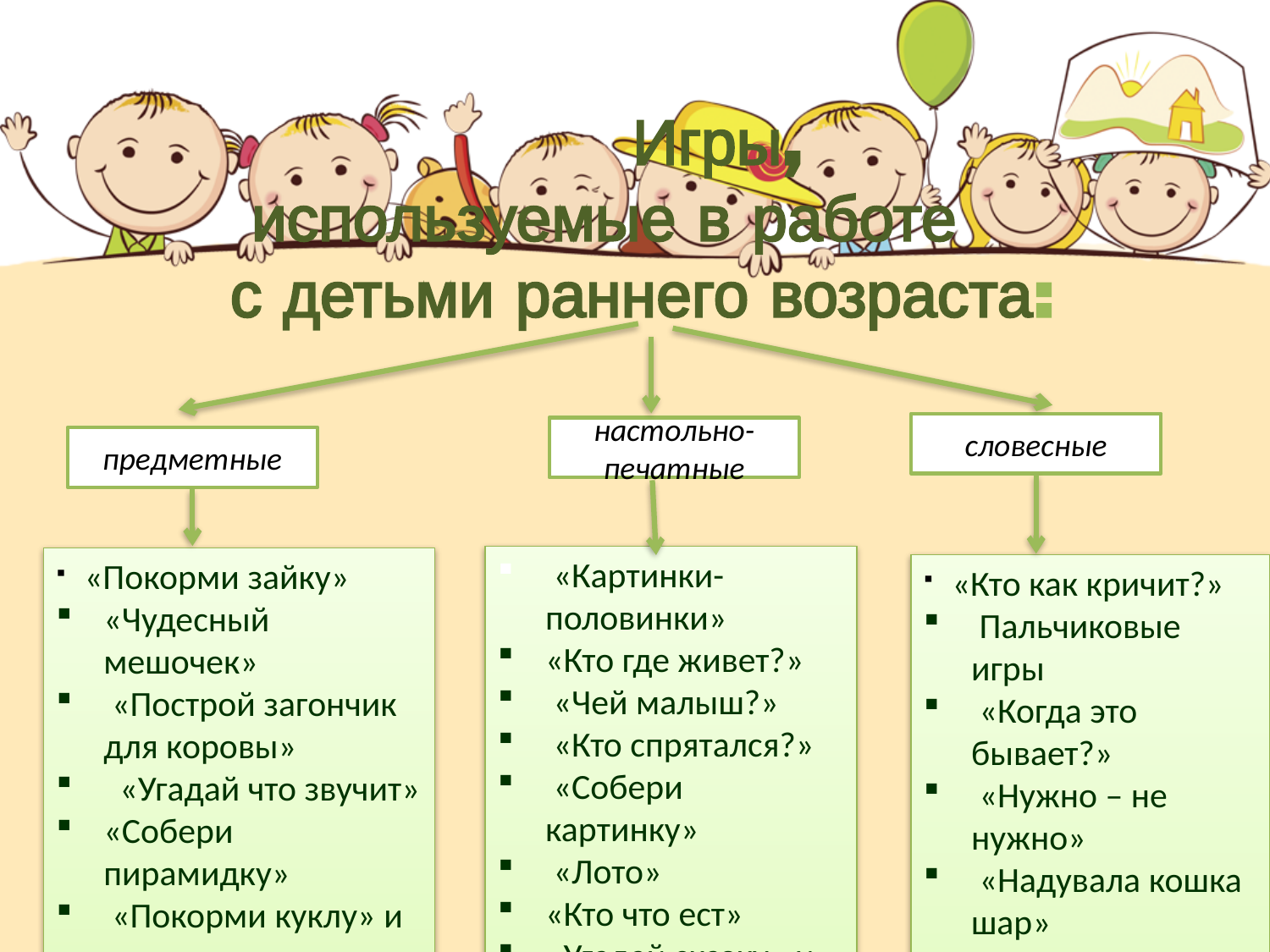

Игры,
 используемые в работе
с детьми раннего возраста:
словесные
настольно-печатные
предметные
 «Картинки-половинки»
«Кто где живет?»
 «Чей малыш?»
 «Кто спрятался?»
 «Собери картинку»
 «Лото»
«Кто что ест»
«Угадай сказку» и др.
 «Покорми зайку»
«Чудесный мешочек»
 «Построй загончик для коровы»
  «Угадай что звучит»
«Собери пирамидку»
 «Покорми куклу» и др.
 «Кто как кричит?»
 Пальчиковые игры
 «Когда это бывает?»
 «Нужно – не нужно»
 «Надувала кошка шар»
Театрализованные игры